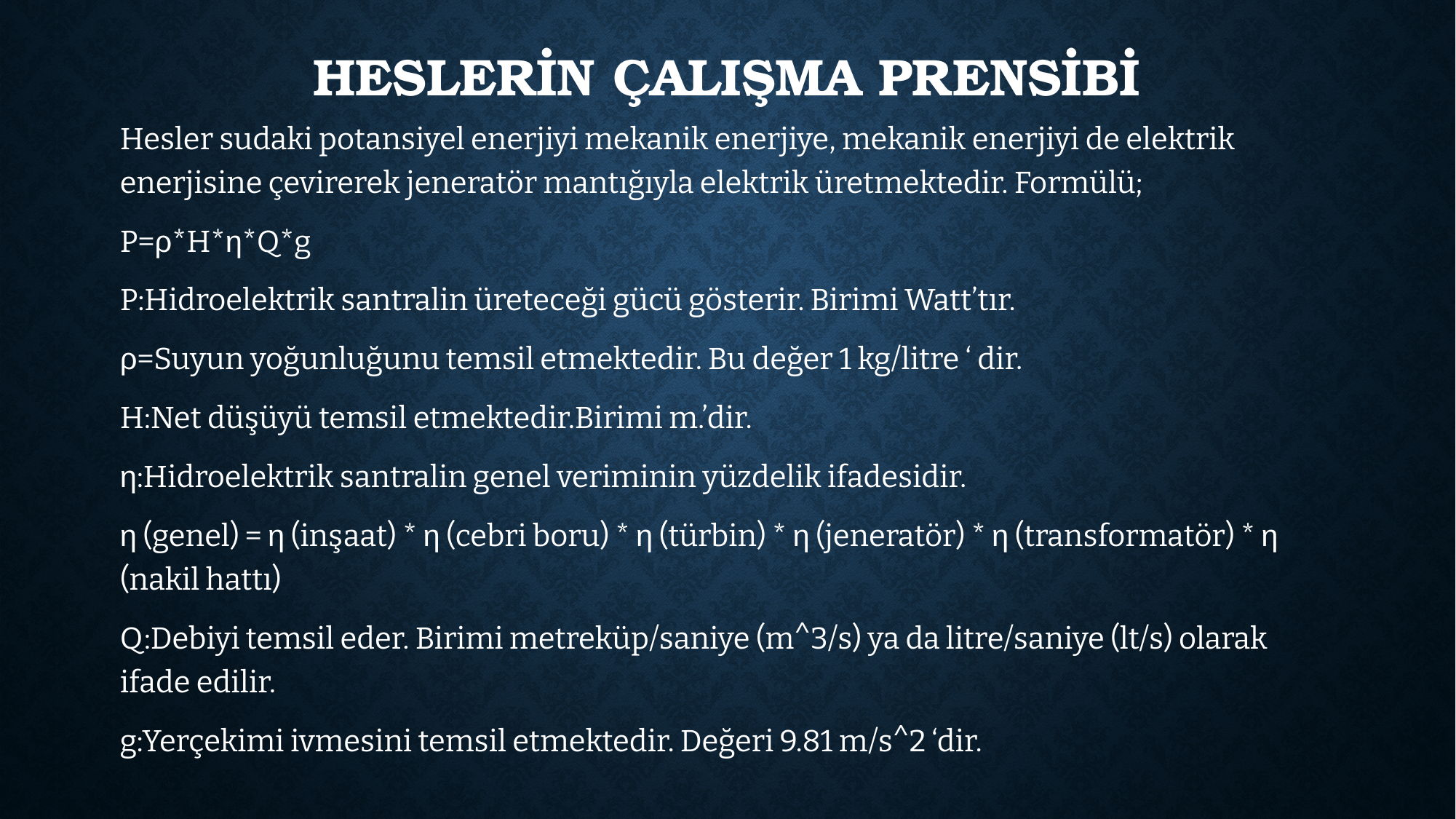

# HESLERİN ÇALIŞMA PRENSİBİ
Hesler sudaki potansiyel enerjiyi mekanik enerjiye, mekanik enerjiyi de elektrik enerjisine çevirerek jeneratör mantığıyla elektrik üretmektedir. Formülü;
P=ρ*H*η*Q*g
P:Hidroelektrik santralin üreteceği gücü gösterir. Birimi Watt’tır.
ρ=Suyun yoğunluğunu temsil etmektedir. Bu değer 1 kg/litre ‘ dir.
H:Net düşüyü temsil etmektedir.Birimi m.’dir.
η:Hidroelektrik santralin genel veriminin yüzdelik ifadesidir.
η (genel) = η (inşaat) * η (cebri boru) * η (türbin) * η (jeneratör) * η (transformatör) * η (nakil hattı)
Q:Debiyi temsil eder. Birimi metreküp/saniye (m^3/s) ya da litre/saniye (lt/s) olarak ifade edilir.
g:Yerçekimi ivmesini temsil etmektedir. Değeri 9.81 m/s^2 ‘dir.